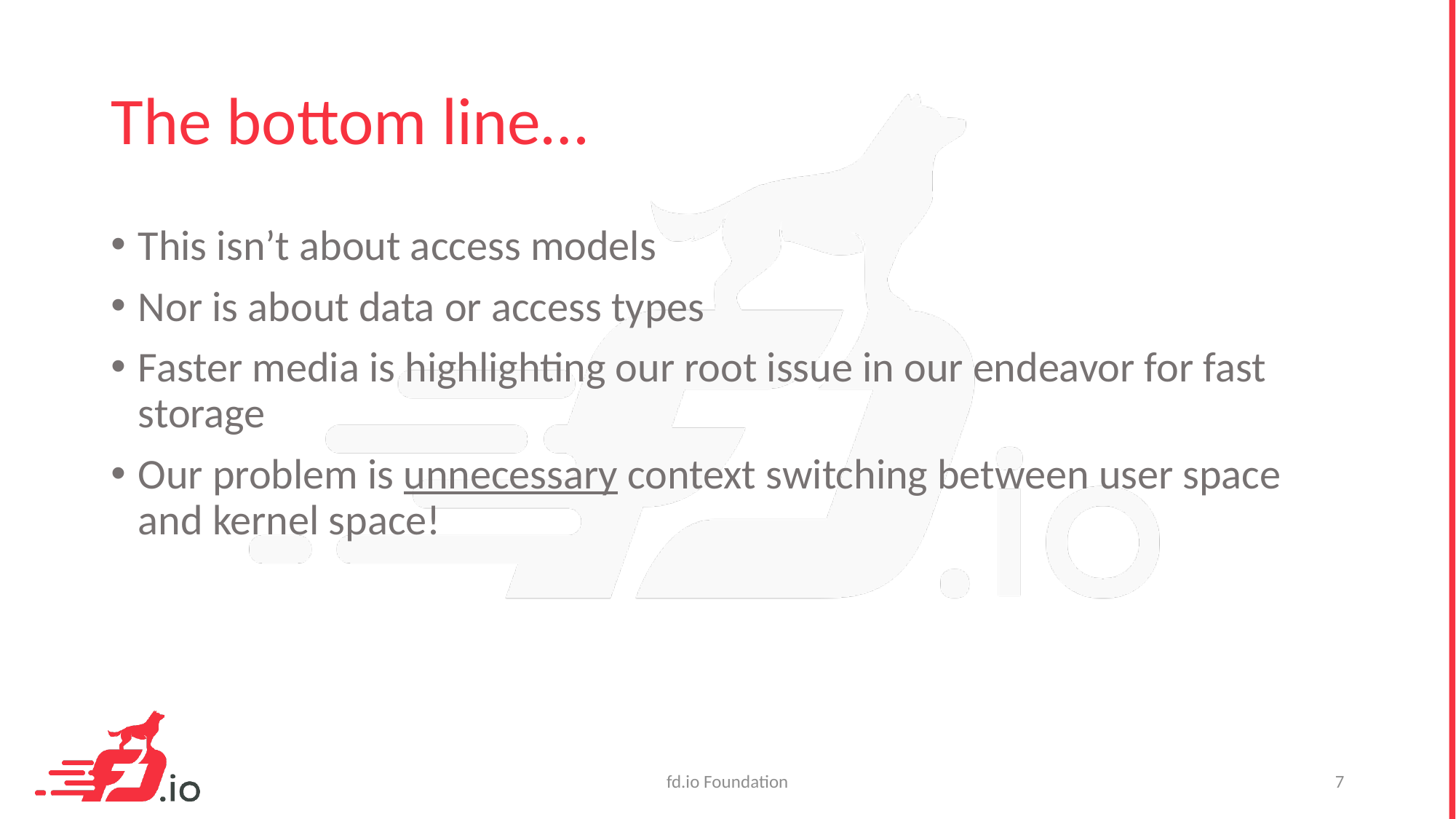

# The bottom line…
This isn’t about access models
Nor is about data or access types
Faster media is highlighting our root issue in our endeavor for fast storage
Our problem is unnecessary context switching between user space and kernel space!
fd.io Foundation
7